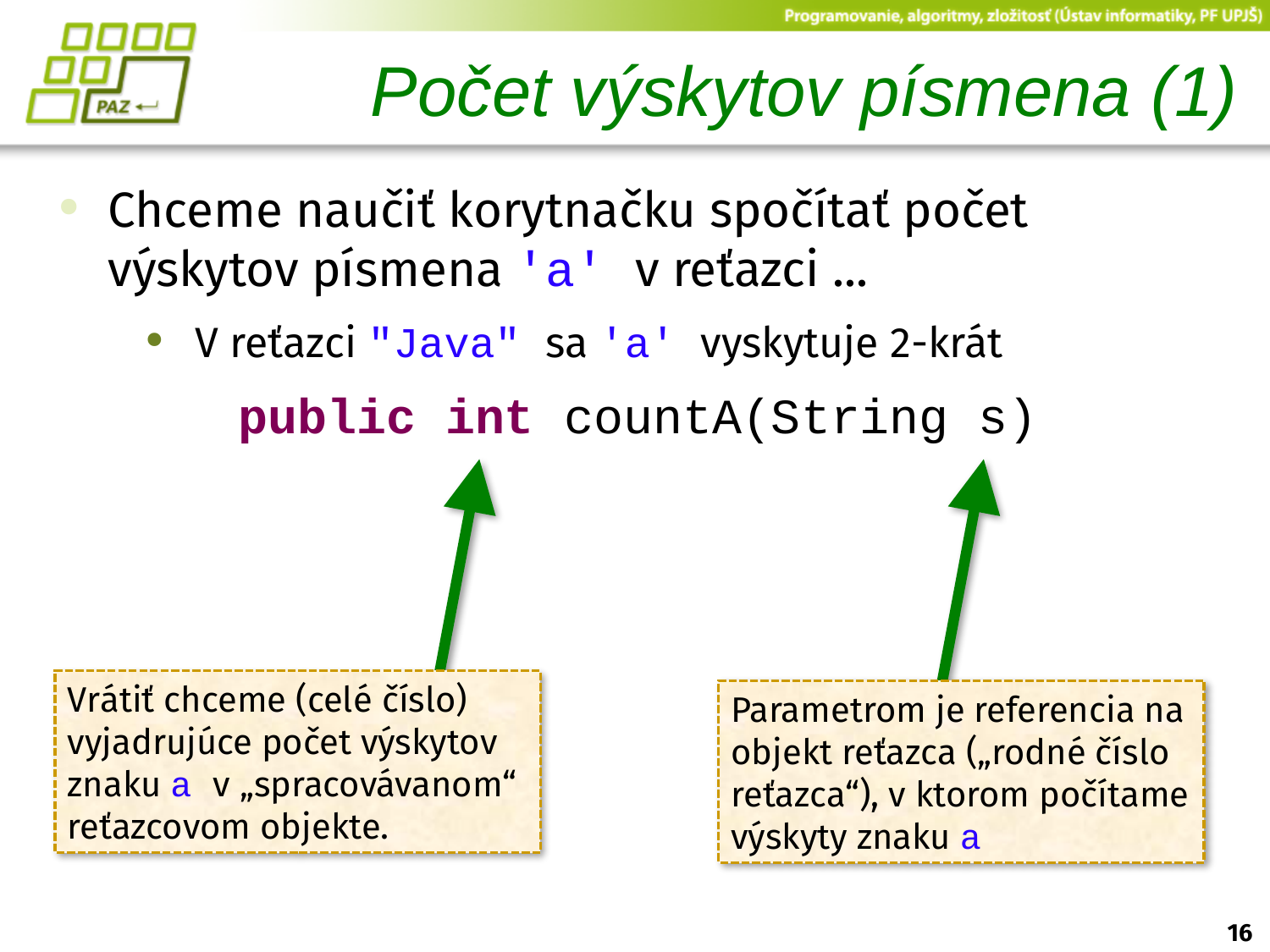

# Počet výskytov písmena (1)
Chceme naučiť korytnačku spočítať počet výskytov písmena 'a' v reťazci ...
V reťazci "Java" sa 'a' vyskytuje 2-krát
public int countA(String s)

Vrátiť chceme (celé číslo) vyjadrujúce počet výskytov znaku a v „spracovávanom“ reťazcovom objekte.
Parametrom je referencia na objekt reťazca („rodné číslo reťazca“), v ktorom počítame výskyty znaku a